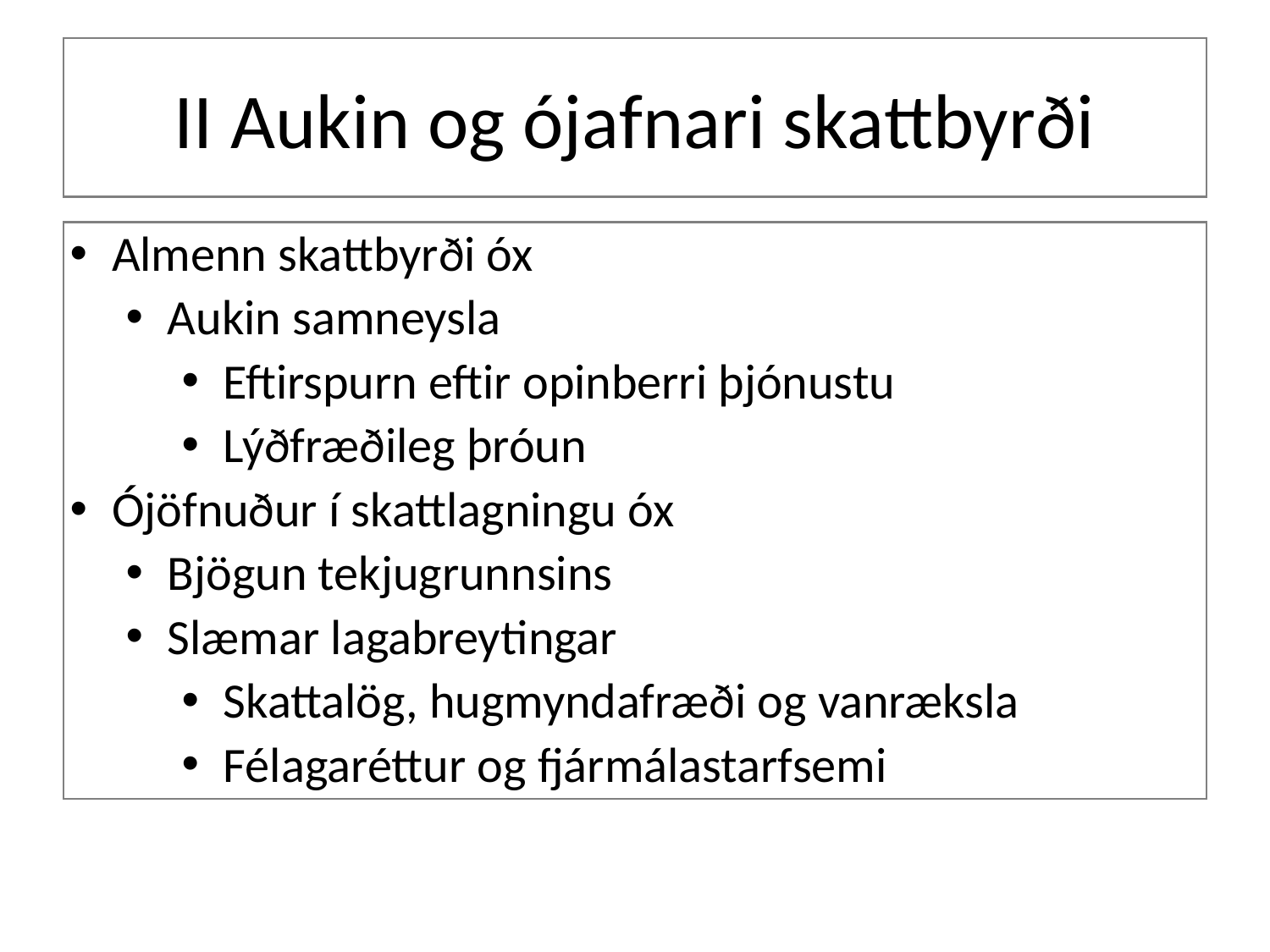

# II Aukin og ójafnari skattbyrði
Almenn skattbyrði óx
Aukin samneysla
Eftirspurn eftir opinberri þjónustu
Lýðfræðileg þróun
Ójöfnuður í skattlagningu óx
Bjögun tekjugrunnsins
Slæmar lagabreytingar
Skattalög, hugmyndafræði og vanræksla
Félagaréttur og fjármálastarfsemi